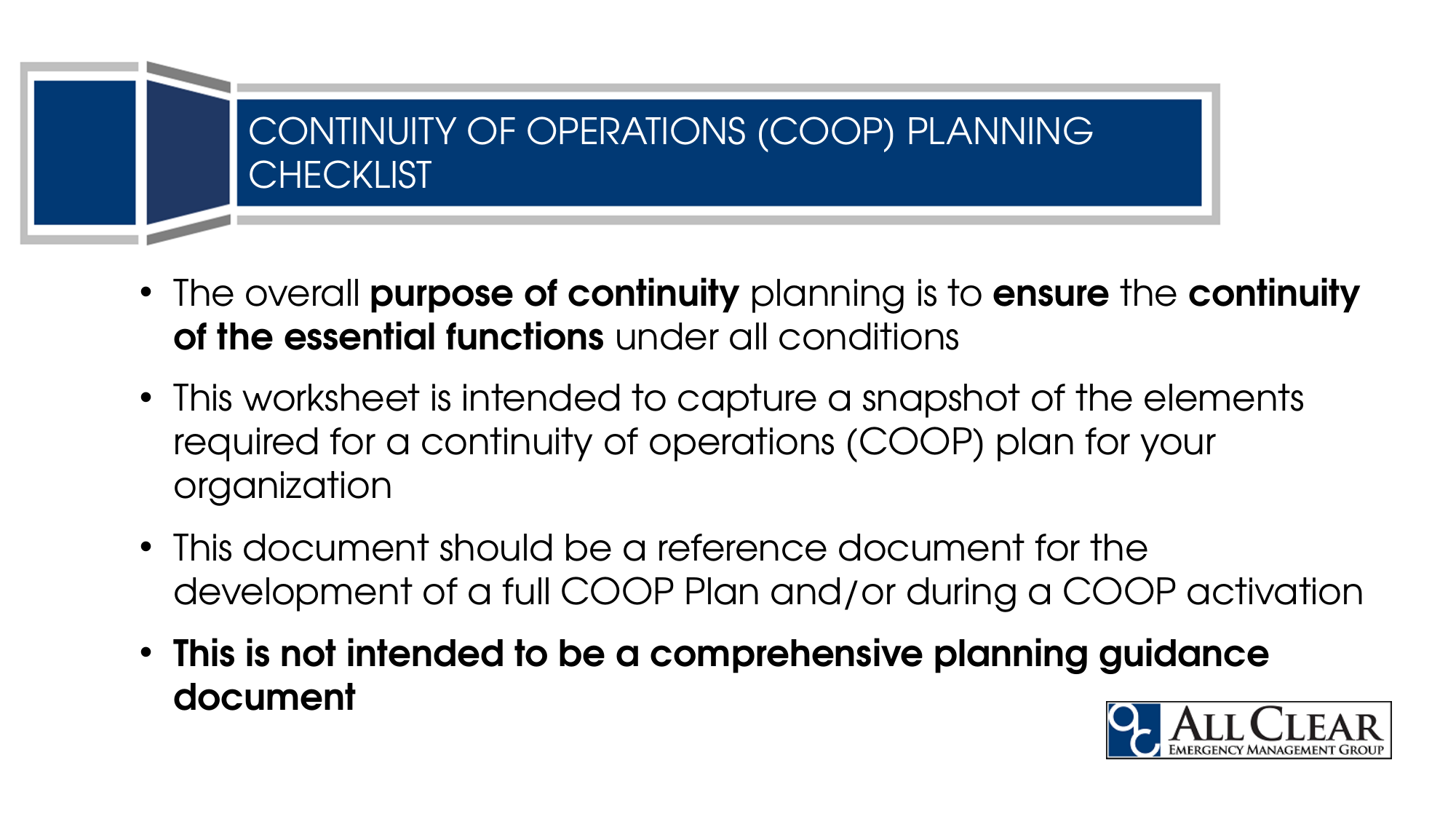

CONTINUITY OF OPERATIONS (COOP) PLANNING CHECKLIST
The overall purpose of continuity planning is to ensure the continuity of the essential functions under all conditions
This worksheet is intended to capture a snapshot of the elements required for a continuity of operations (COOP) plan for your organization
This document should be a reference document for the development of a full COOP Plan and/or during a COOP activation
This is not intended to be a comprehensive planning guidance document